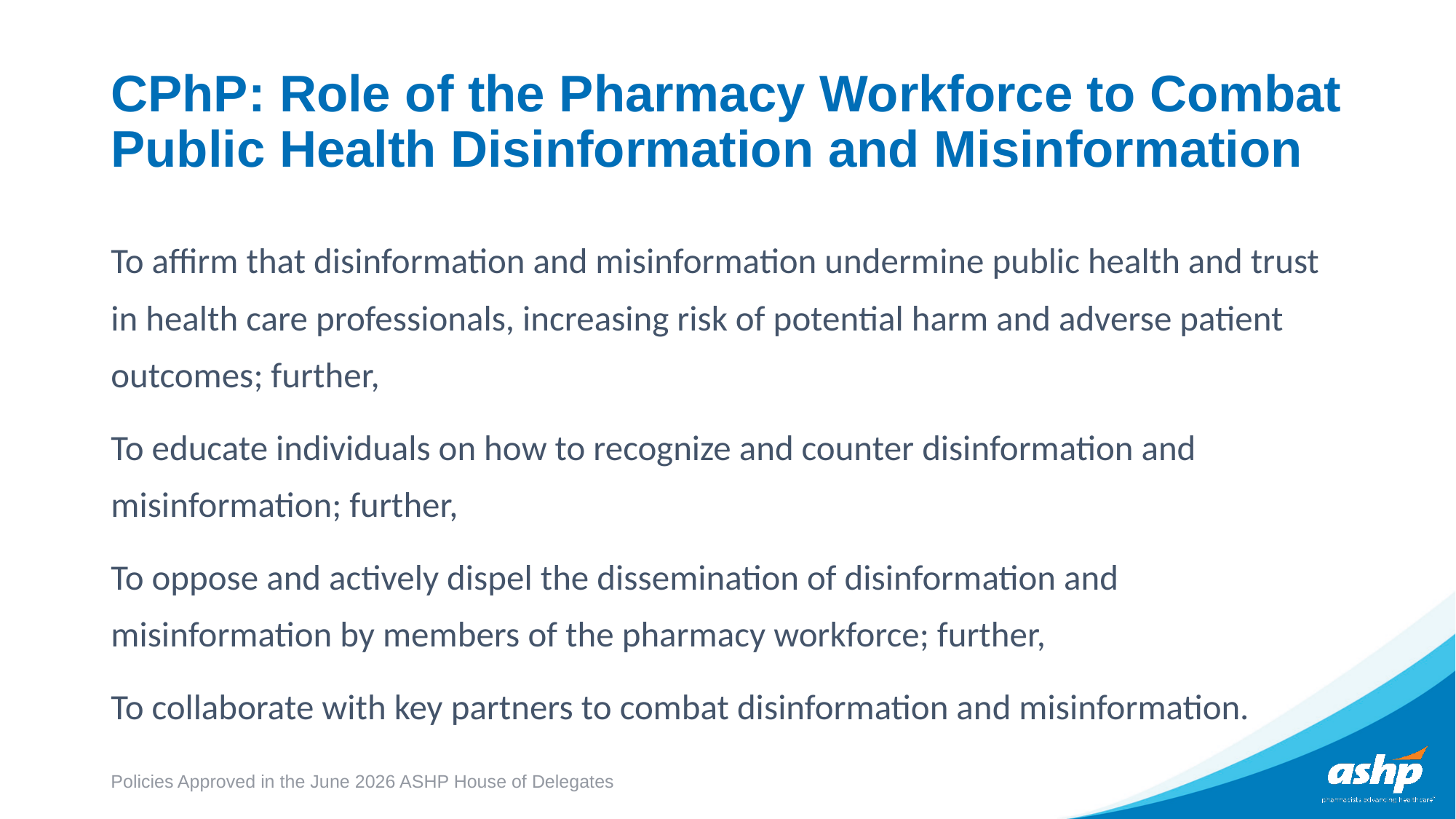

# CPhP: Role of the Pharmacy Workforce to Combat Public Health Disinformation and Misinformation
To affirm that disinformation and misinformation undermine public health and trust in health care professionals, increasing risk of potential harm and adverse patient outcomes; further,
To educate individuals on how to recognize and counter disinformation and misinformation; further,
To oppose and actively dispel the dissemination of disinformation and misinformation by members of the pharmacy workforce; further,
To collaborate with key partners to combat disinformation and misinformation.

Policies Approved in the June 2026 ASHP House of Delegates